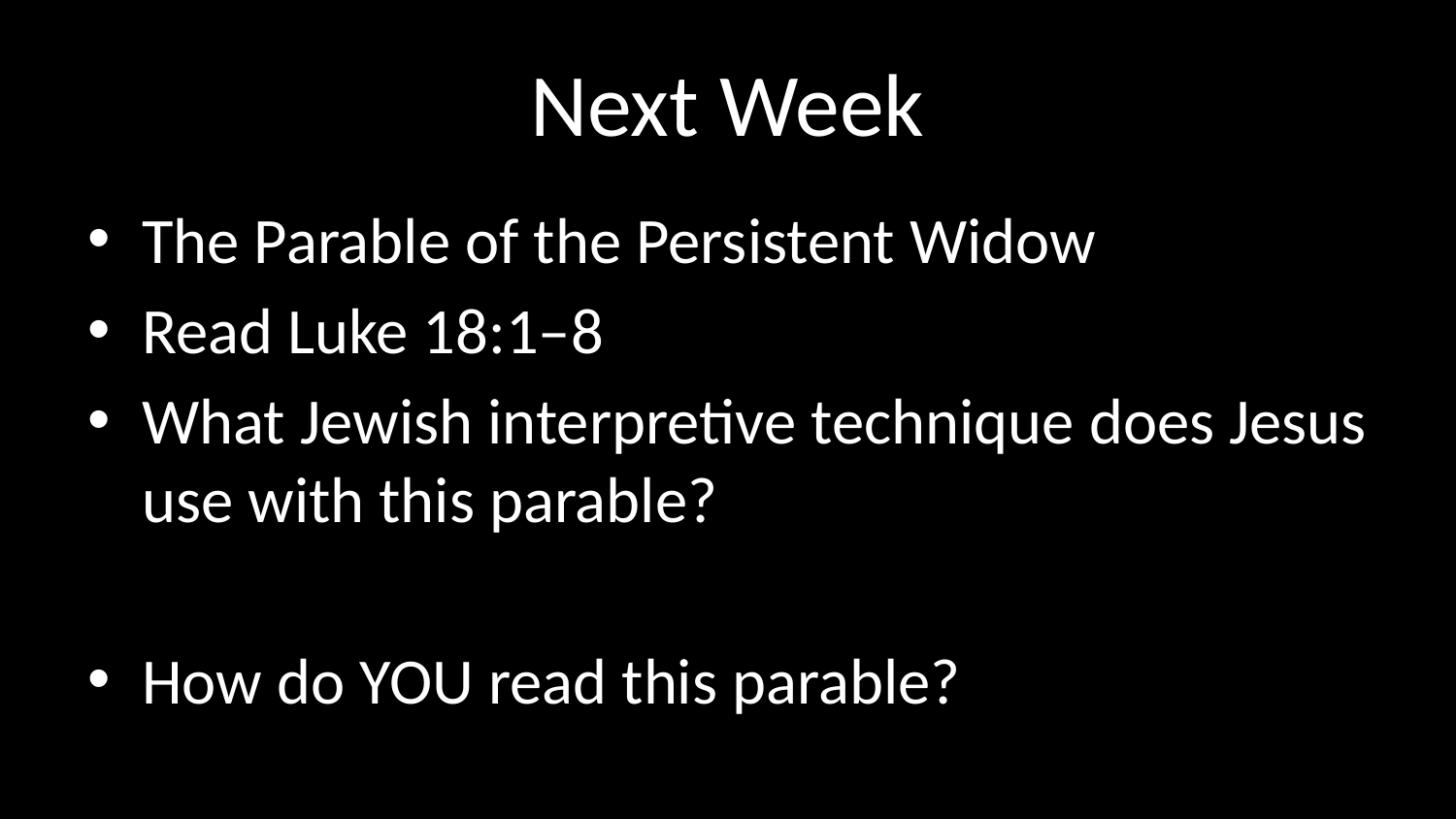

# Next Week
The Parable of the Persistent Widow
Read Luke 18:1–8
What Jewish interpretive technique does Jesus use with this parable?

How do YOU read this parable?